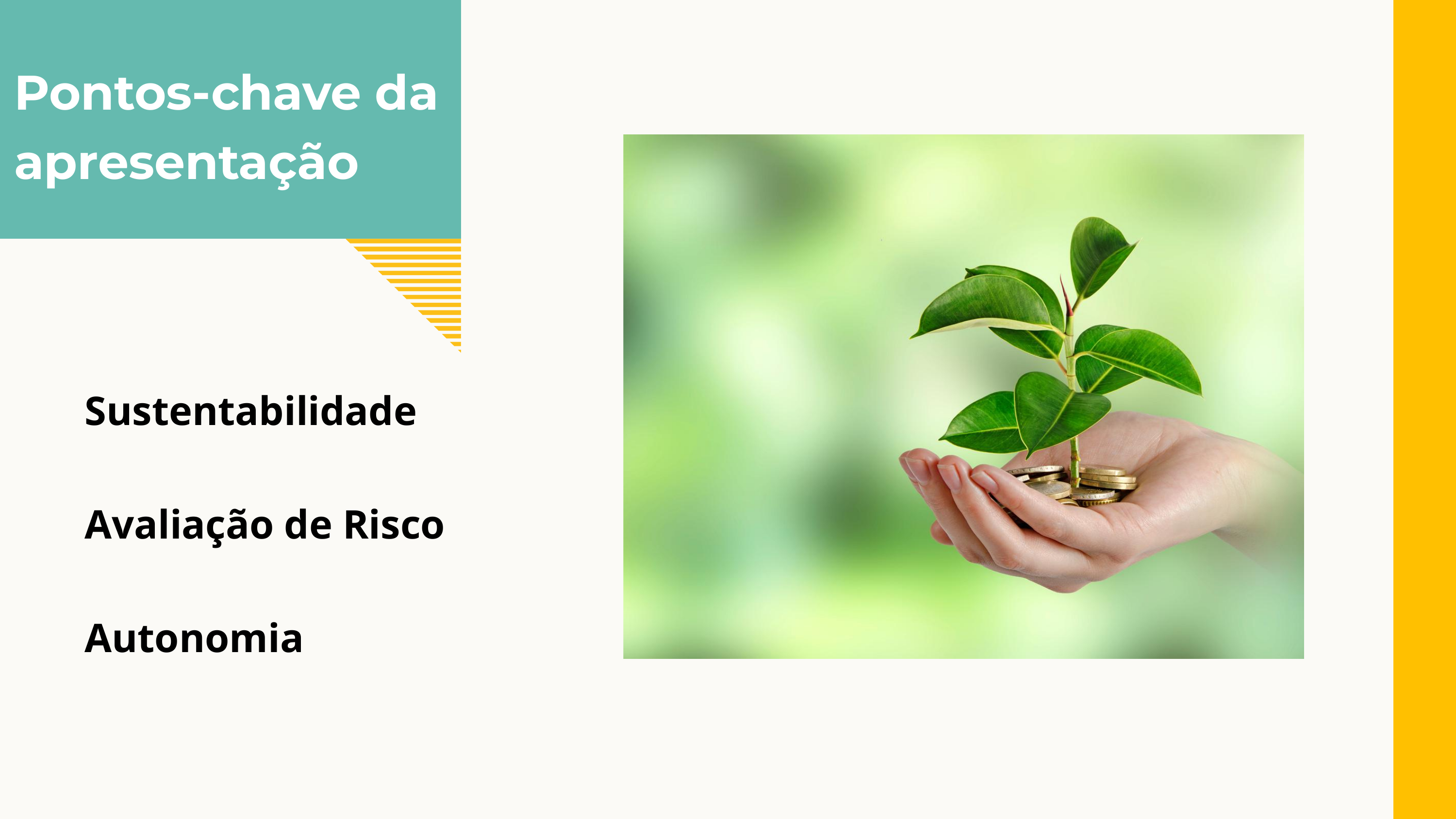

Pontos-chave da apresentação

Sustentabilidade

Avaliação de Risco

Autonomia